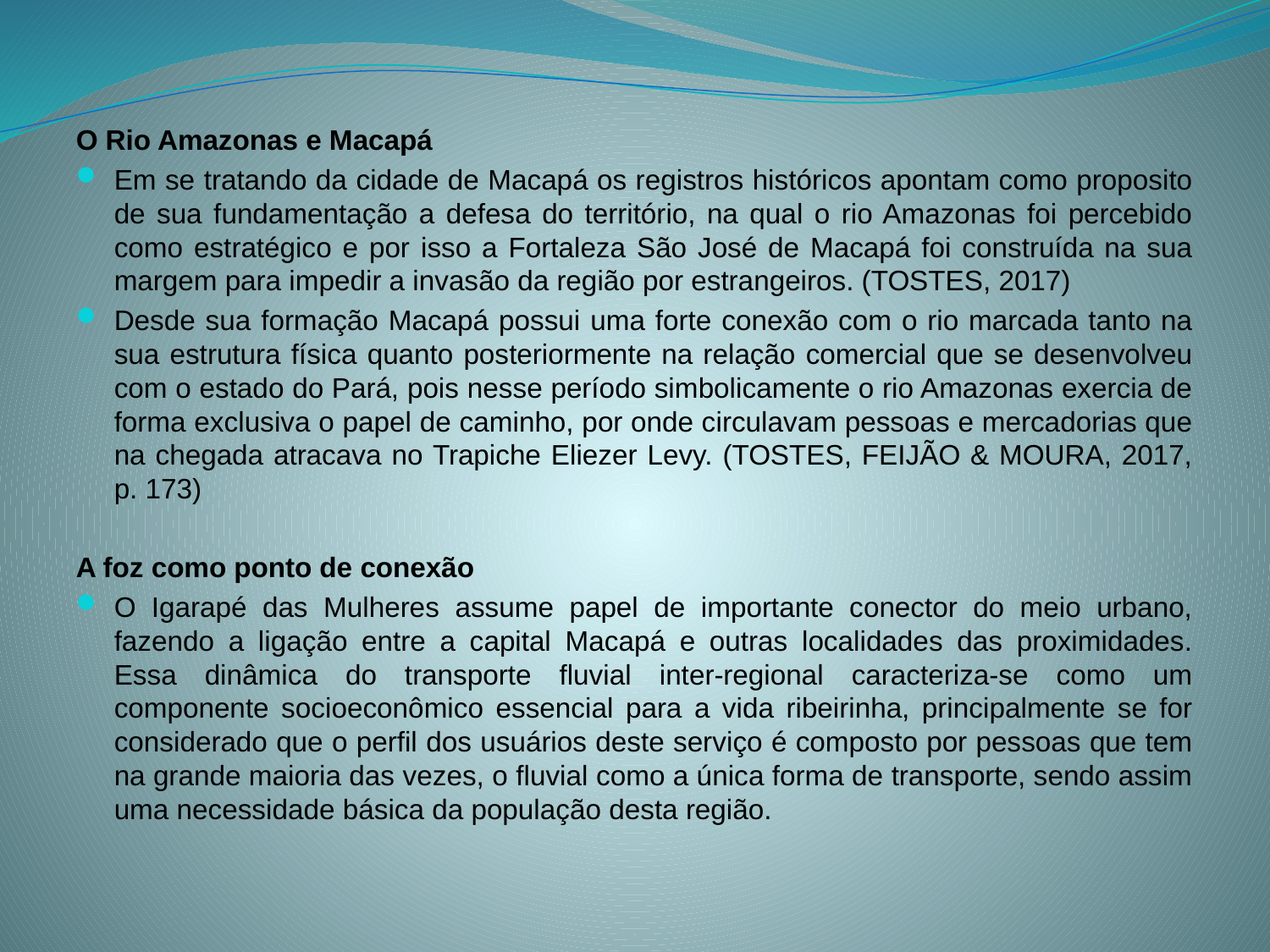

O Rio Amazonas e Macapá
Em se tratando da cidade de Macapá os registros históricos apontam como proposito de sua fundamentação a defesa do território, na qual o rio Amazonas foi percebido como estratégico e por isso a Fortaleza São José de Macapá foi construída na sua margem para impedir a invasão da região por estrangeiros. (TOSTES, 2017)
Desde sua formação Macapá possui uma forte conexão com o rio marcada tanto na sua estrutura física quanto posteriormente na relação comercial que se desenvolveu com o estado do Pará, pois nesse período simbolicamente o rio Amazonas exercia de forma exclusiva o papel de caminho, por onde circulavam pessoas e mercadorias que na chegada atracava no Trapiche Eliezer Levy. (TOSTES, FEIJÃO & MOURA, 2017, p. 173)

A foz como ponto de conexão
O Igarapé das Mulheres assume papel de importante conector do meio urbano, fazendo a ligação entre a capital Macapá e outras localidades das proximidades. Essa dinâmica do transporte fluvial inter-regional caracteriza-se como um componente socioeconômico essencial para a vida ribeirinha, principalmente se for considerado que o perfil dos usuários deste serviço é composto por pessoas que tem na grande maioria das vezes, o fluvial como a única forma de transporte, sendo assim uma necessidade básica da população desta região.